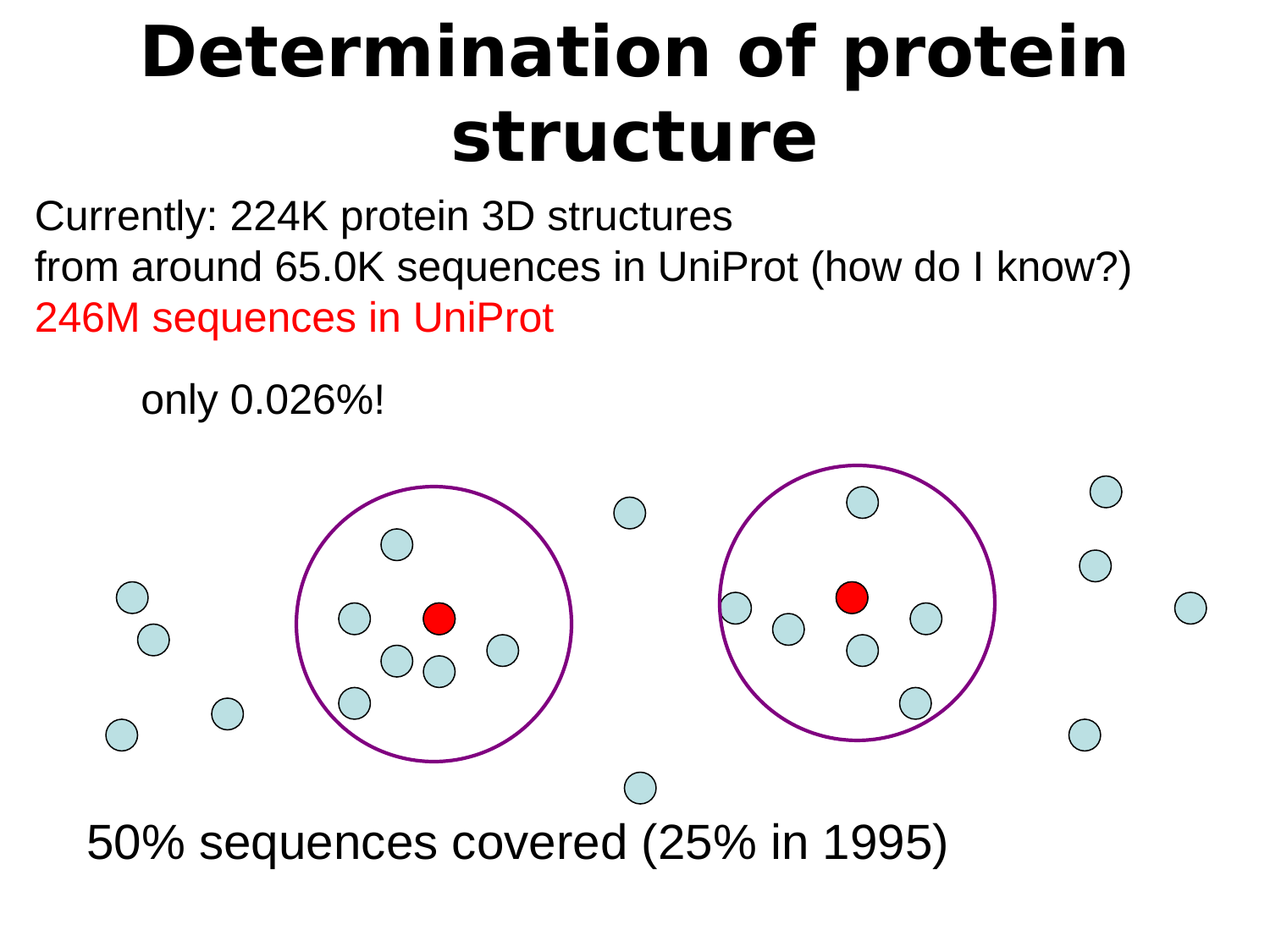

Determination of protein structure
Currently: 224K protein 3D structures
from around 65.0K sequences in UniProt (how do I know?)
246M sequences in UniProt
only 0.026%!

50% sequences covered (25% in 1995)